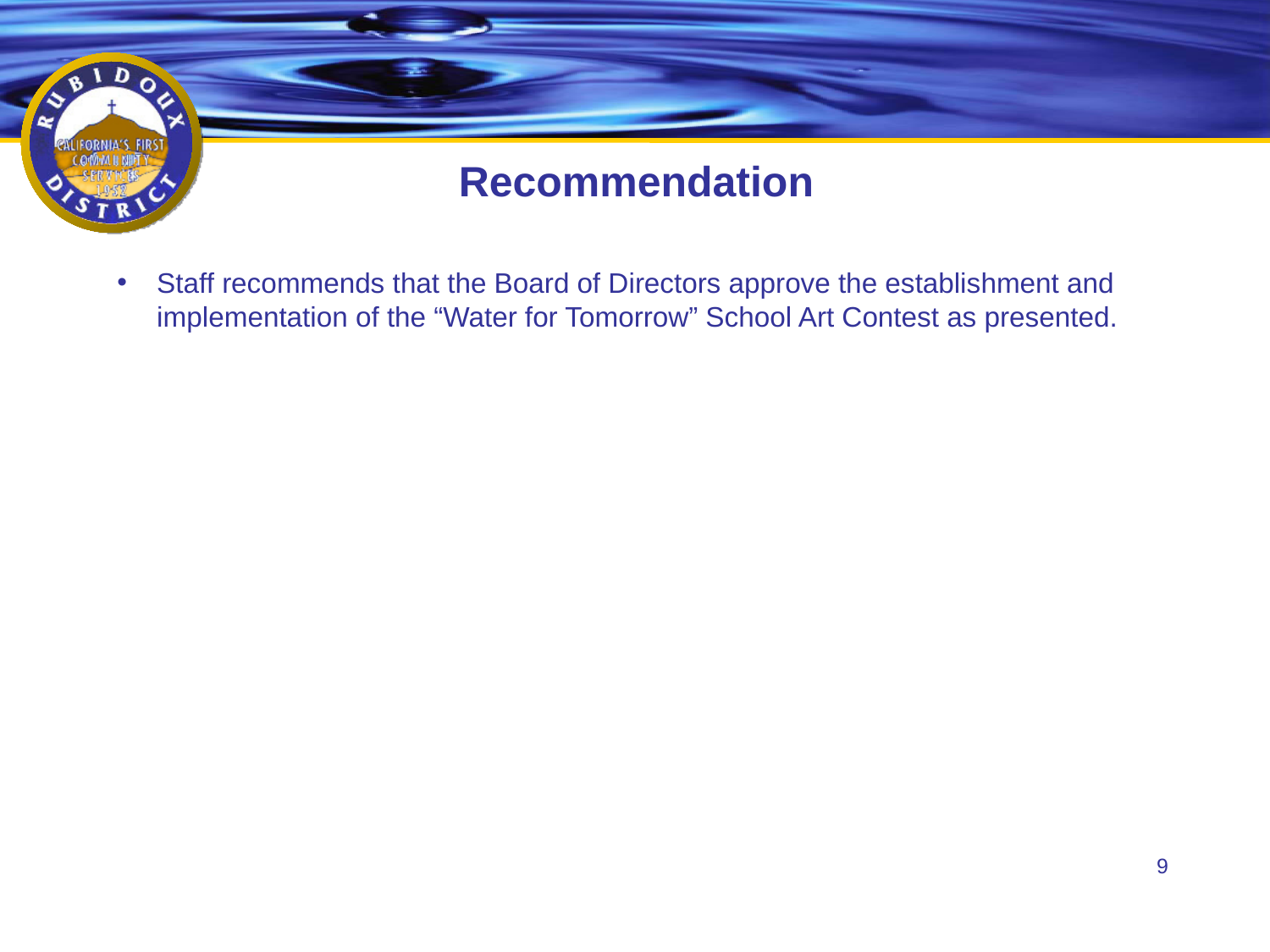

Recommendation

Staff recommends that the Board of Directors approve the establishment and implementation of the “Water for Tomorrow” School Art Contest as presented.
9